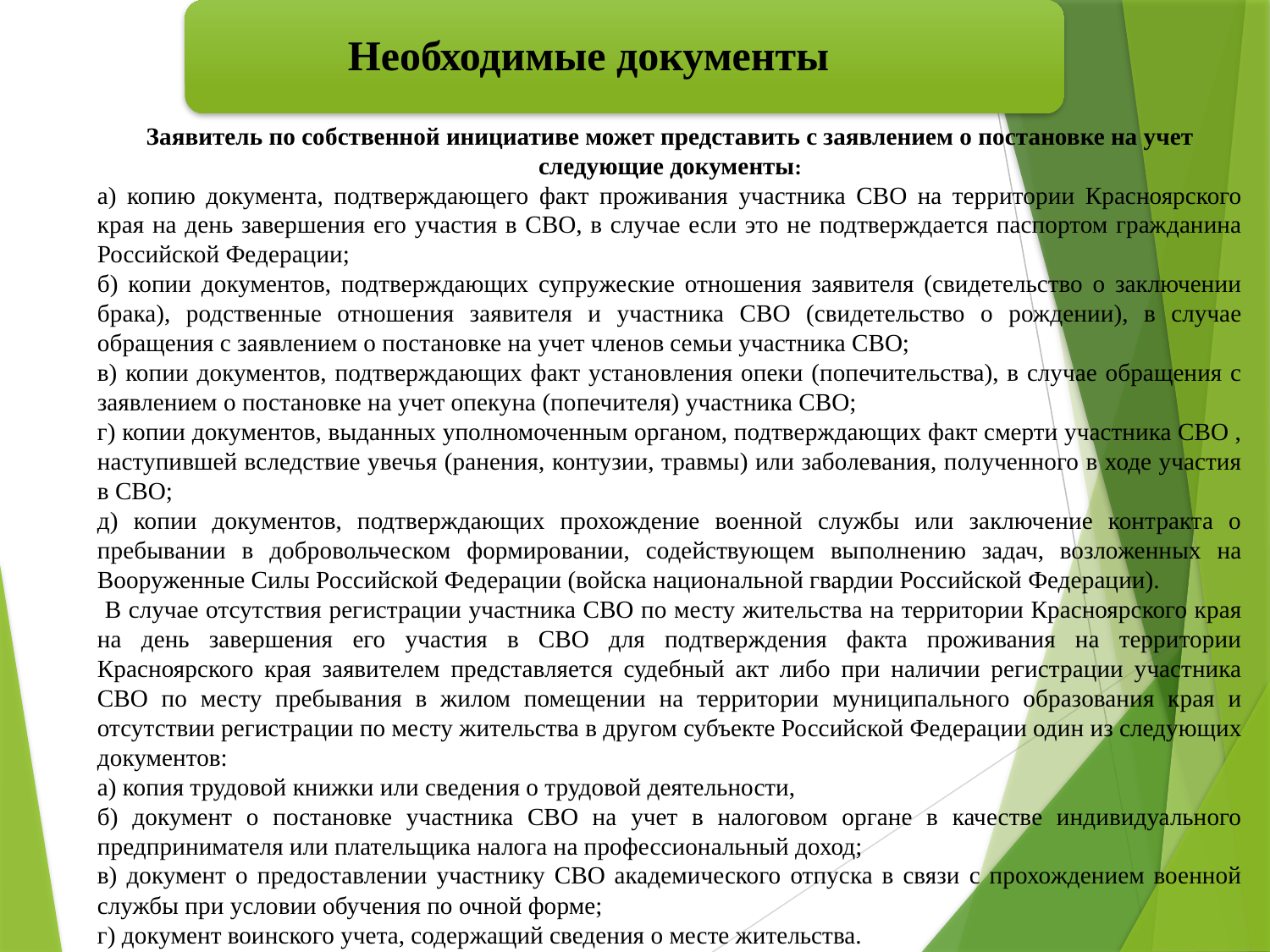

Необходимые документы
Заявитель по собственной инициативе может представить с заявлением о постановке на учет следующие документы:
а) копию документа, подтверждающего факт проживания участника СВО на территории Красноярского края на день завершения его участия в СВО, в случае если это не подтверждается паспортом гражданина Российской Федерации;
б) копии документов, подтверждающих супружеские отношения заявителя (свидетельство о заключении брака), родственные отношения заявителя и участника СВО (свидетельство о рождении), в случае обращения с заявлением о постановке на учет членов семьи участника СВО;
в) копии документов, подтверждающих факт установления опеки (попечительства), в случае обращения с заявлением о постановке на учет опекуна (попечителя) участника СВО;
г) копии документов, выданных уполномоченным органом, подтверждающих факт смерти участника СВО , наступившей вследствие увечья (ранения, контузии, травмы) или заболевания, полученного в ходе участия в СВО;
д) копии документов, подтверждающих прохождение военной службы или заключение контракта о пребывании в добровольческом формировании, содействующем выполнению задач, возложенных на Вооруженные Силы Российской Федерации (войска национальной гвардии Российской Федерации).
 В случае отсутствия регистрации участника СВО по месту жительства на территории Красноярского края на день завершения его участия в СВО для подтверждения факта проживания на территории Красноярского края заявителем представляется судебный акт либо при наличии регистрации участника СВО по месту пребывания в жилом помещении на территории муниципального образования края и отсутствии регистрации по месту жительства в другом субъекте Российской Федерации один из следующих документов:
а) копия трудовой книжки или сведения о трудовой деятельности,
б) документ о постановке участника СВО на учет в налоговом органе в качестве индивидуального предпринимателя или плательщика налога на профессиональный доход;
в) документ о предоставлении участнику СВО академического отпуска в связи с прохождением военной службы при условии обучения по очной форме;
г) документ воинского учета, содержащий сведения о месте жительства.